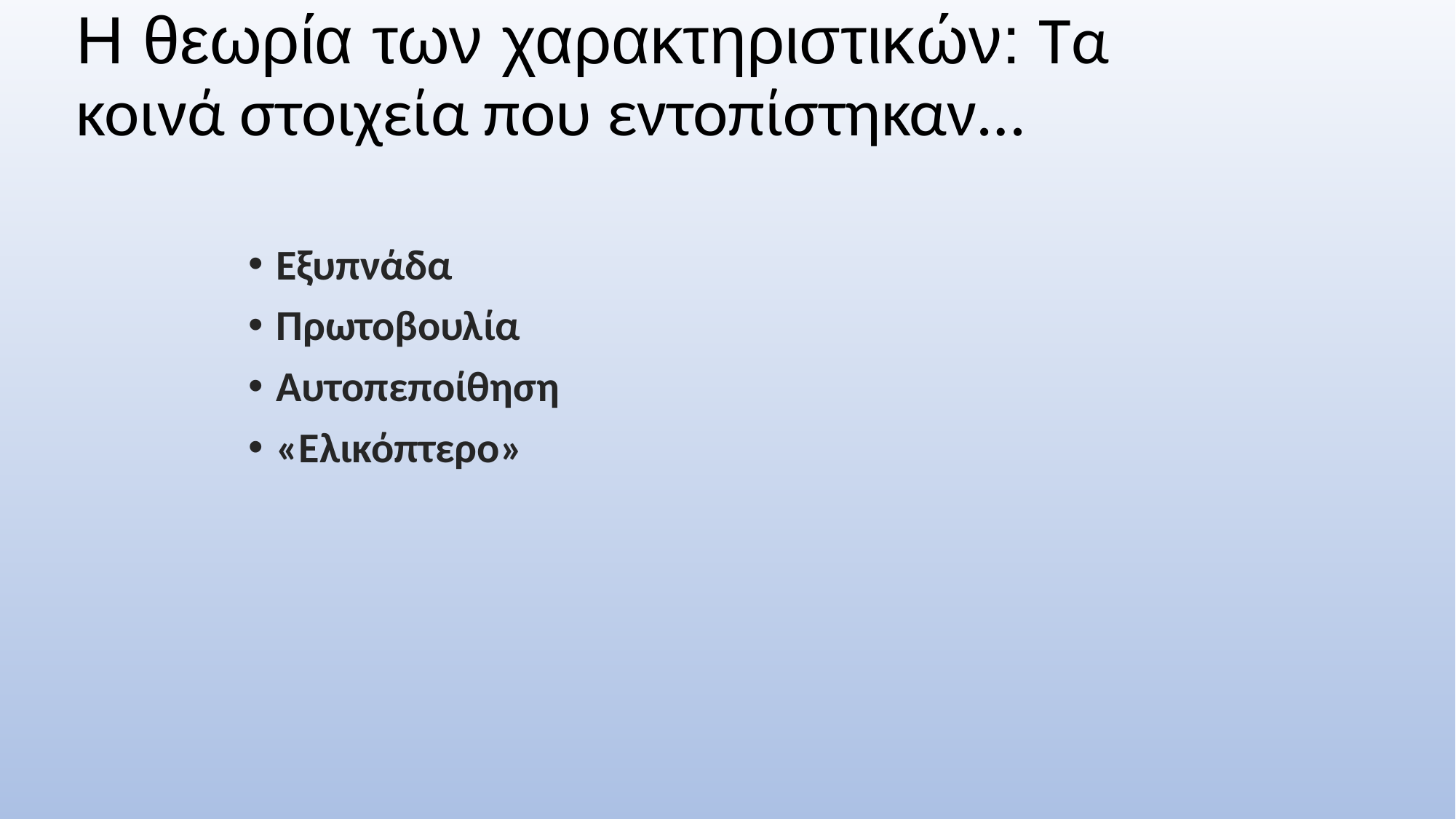

# Η θεωρία των χαρακτηριστικών: Τα κοινά στοιχεία που εντοπίστηκαν…
Εξυπνάδα
Πρωτοβουλία
Αυτοπεποίθηση
«Ελικόπτερο»